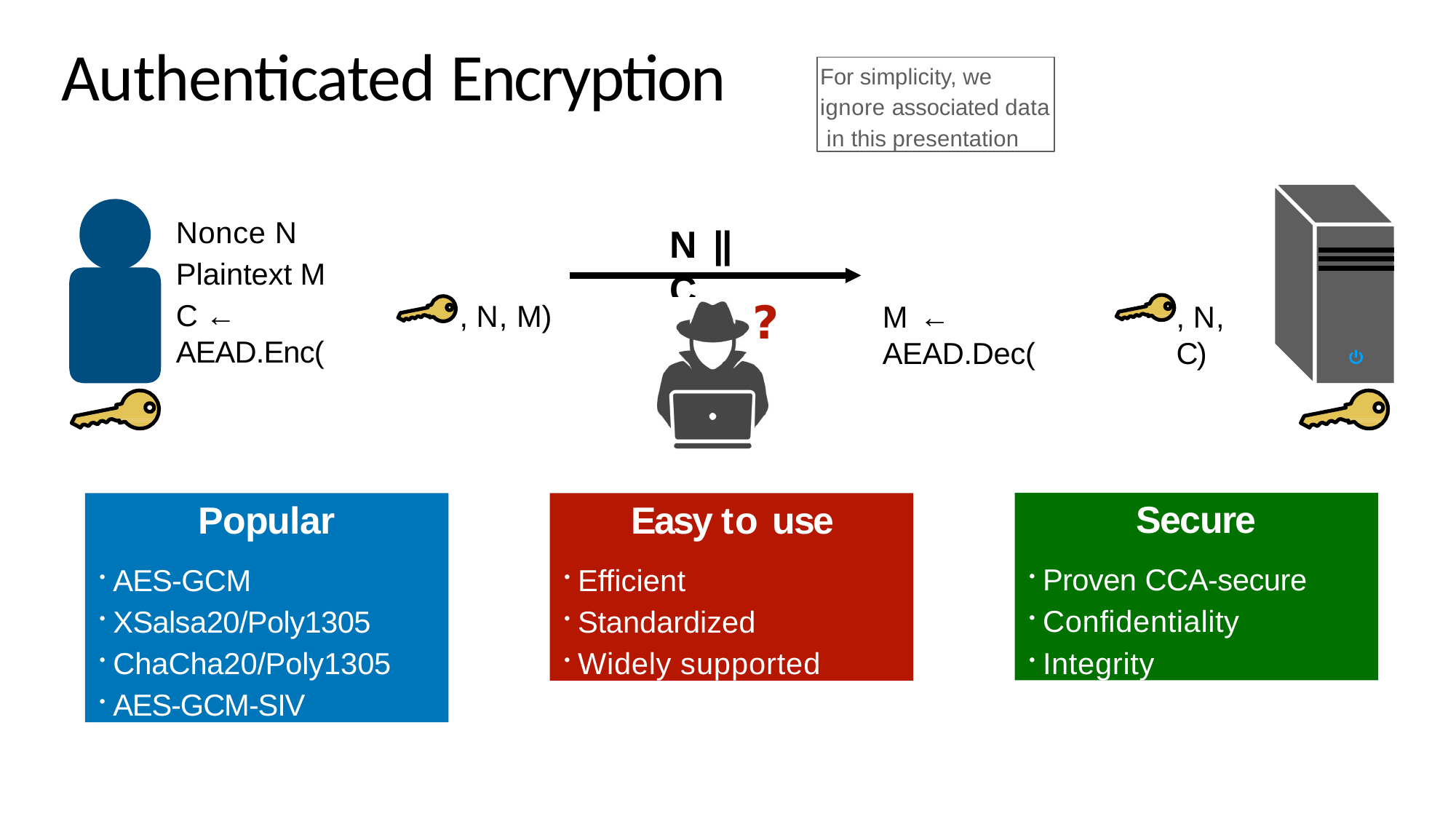

50
# Authenticated Encryption
For simplicity, we  ignore associated data  in this presentation

Nonce N  Plaintext M
C ← AEAD.Enc(
N || C

?

, N, M)

M ← AEAD.Dec(
, N, C)

Secure
Proven CCA-secure
Confidentiality
Integrity
Popular
AES-GCM
XSalsa20/Poly1305
ChaCha20/Poly1305
AES-GCM-SIV
Easy to use
Efficient
Standardized
Widely supported